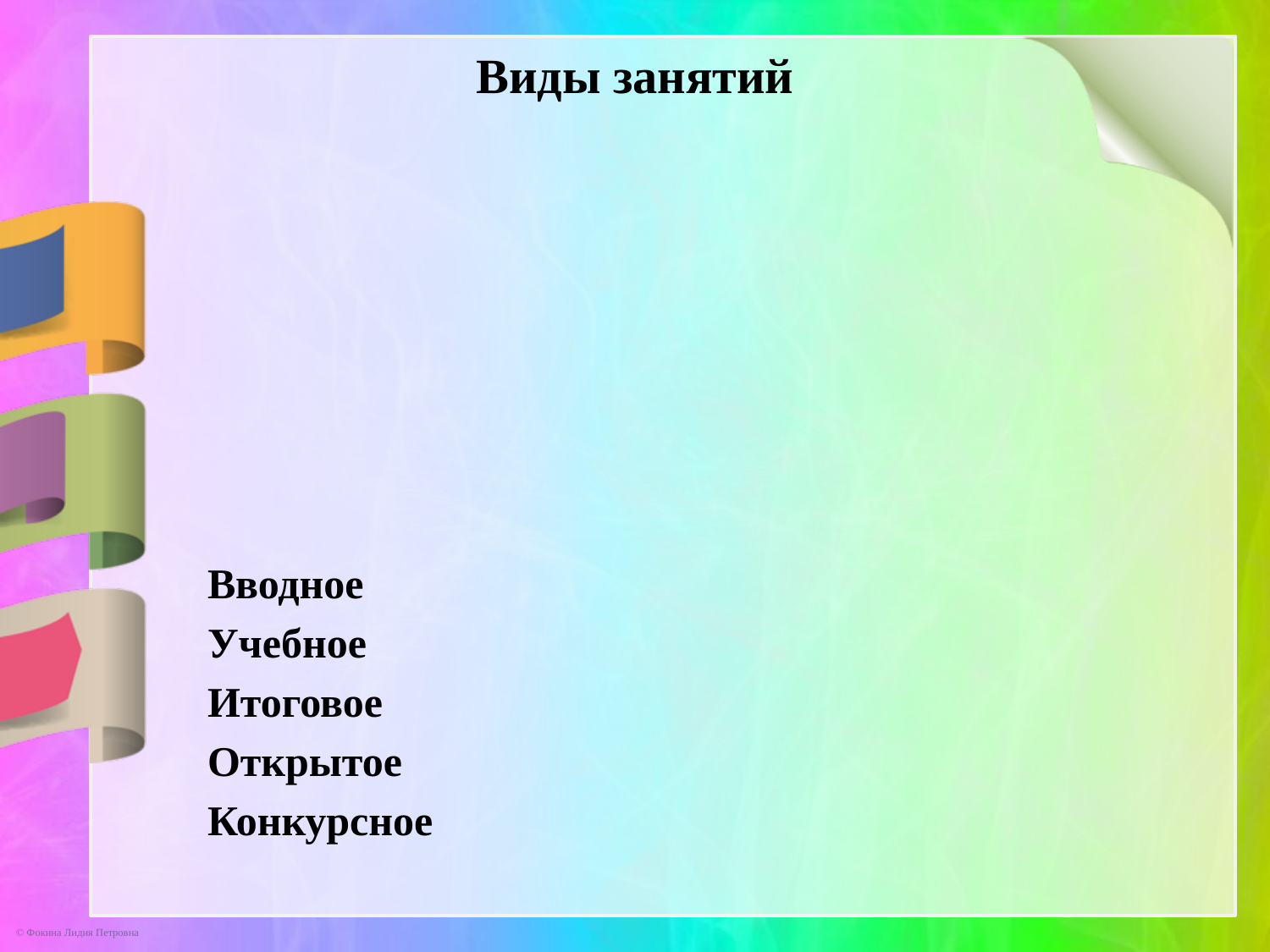

Виды занятий
Вводное
Учебное
Итоговое
Открытое
Конкурсное